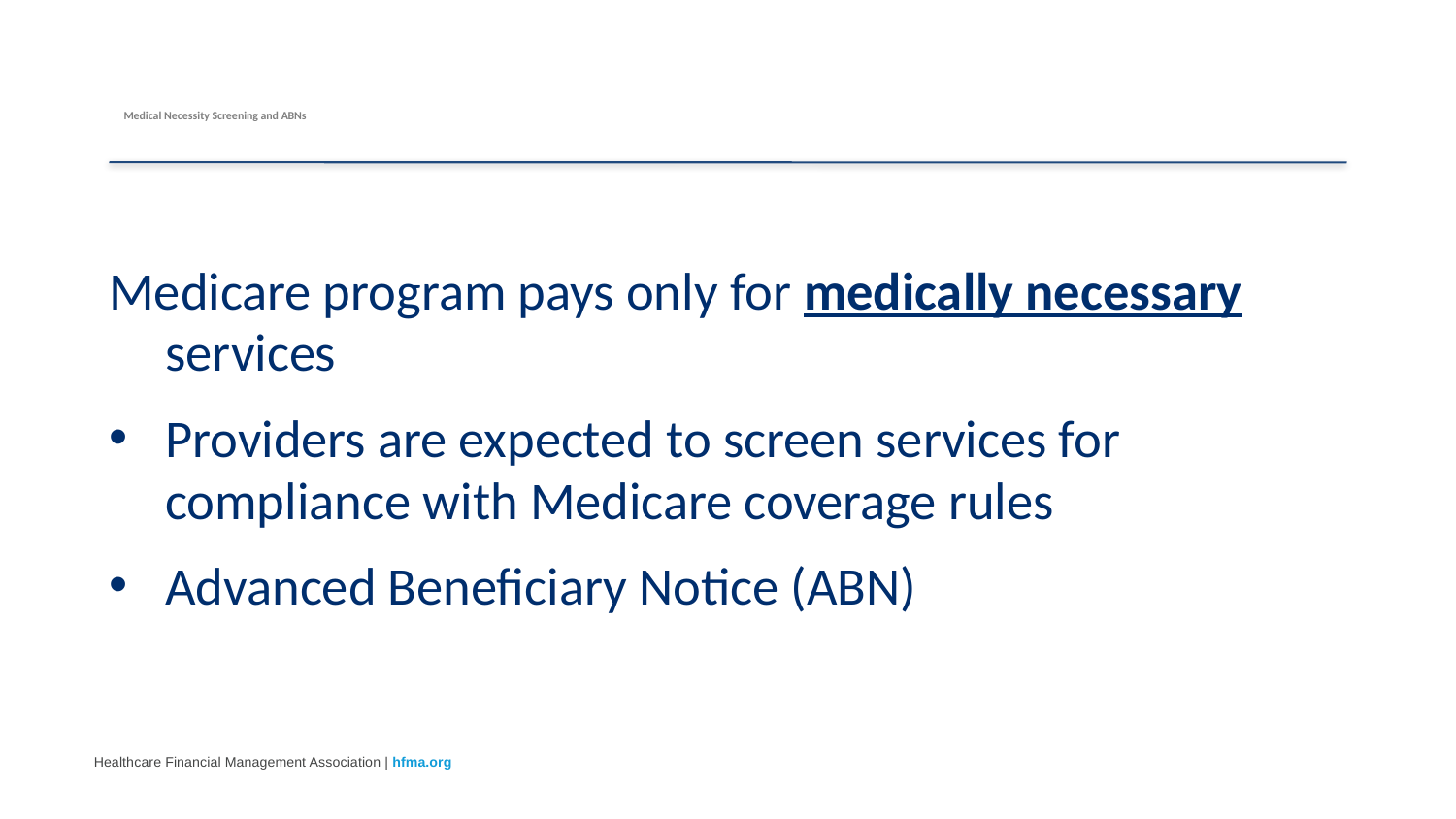

# Medical Necessity Screening and ABNs

Medicare program pays only for medically necessary services
Providers are expected to screen services for compliance with Medicare coverage rules
Advanced Beneficiary Notice (ABN)